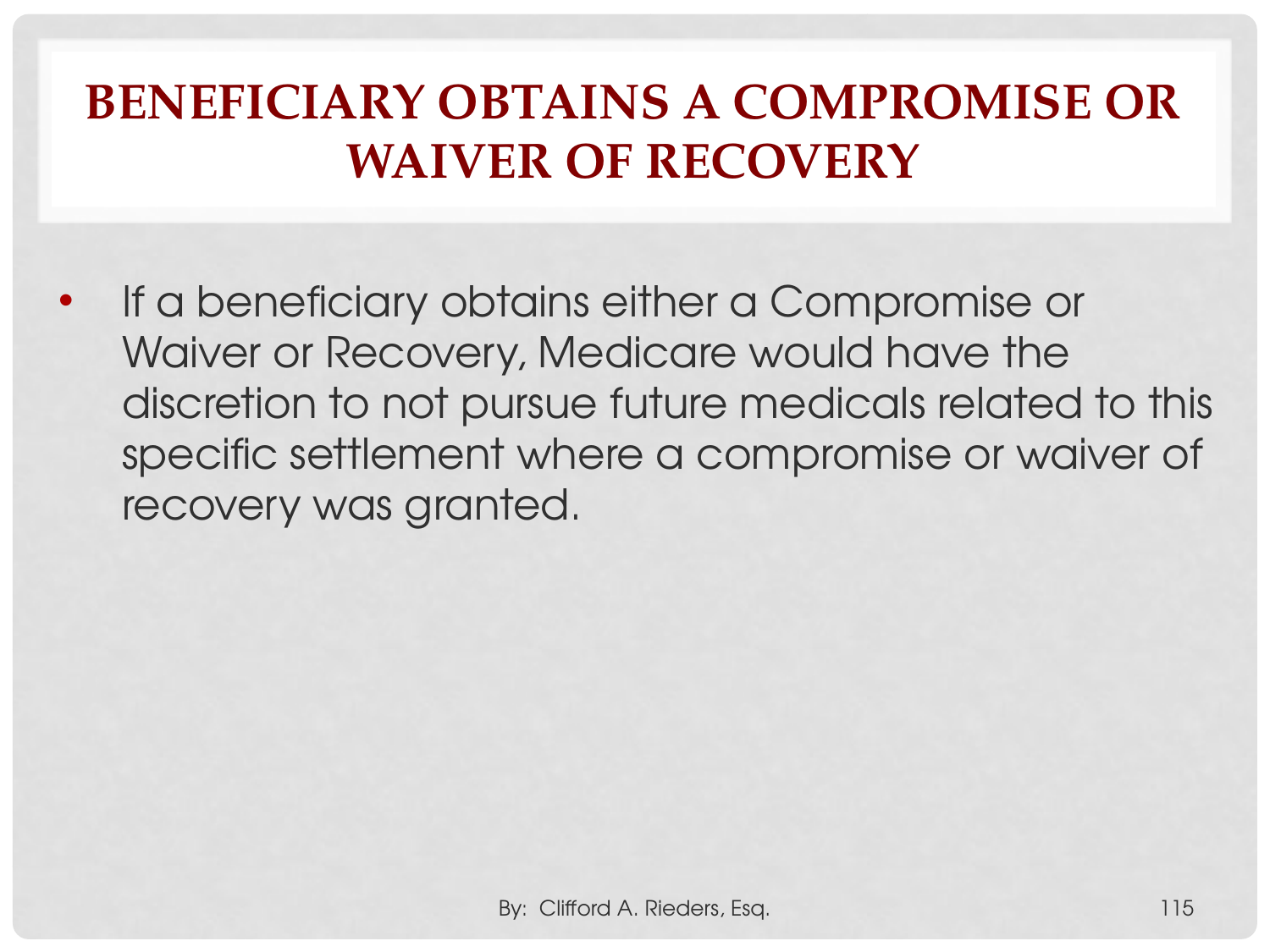

# Beneficiary obtains a compromise or waiver of recovery
If a beneficiary obtains either a Compromise or Waiver or Recovery, Medicare would have the discretion to not pursue future medicals related to this specific settlement where a compromise or waiver of recovery was granted.
By:  Clifford A. Rieders, Esq.
115